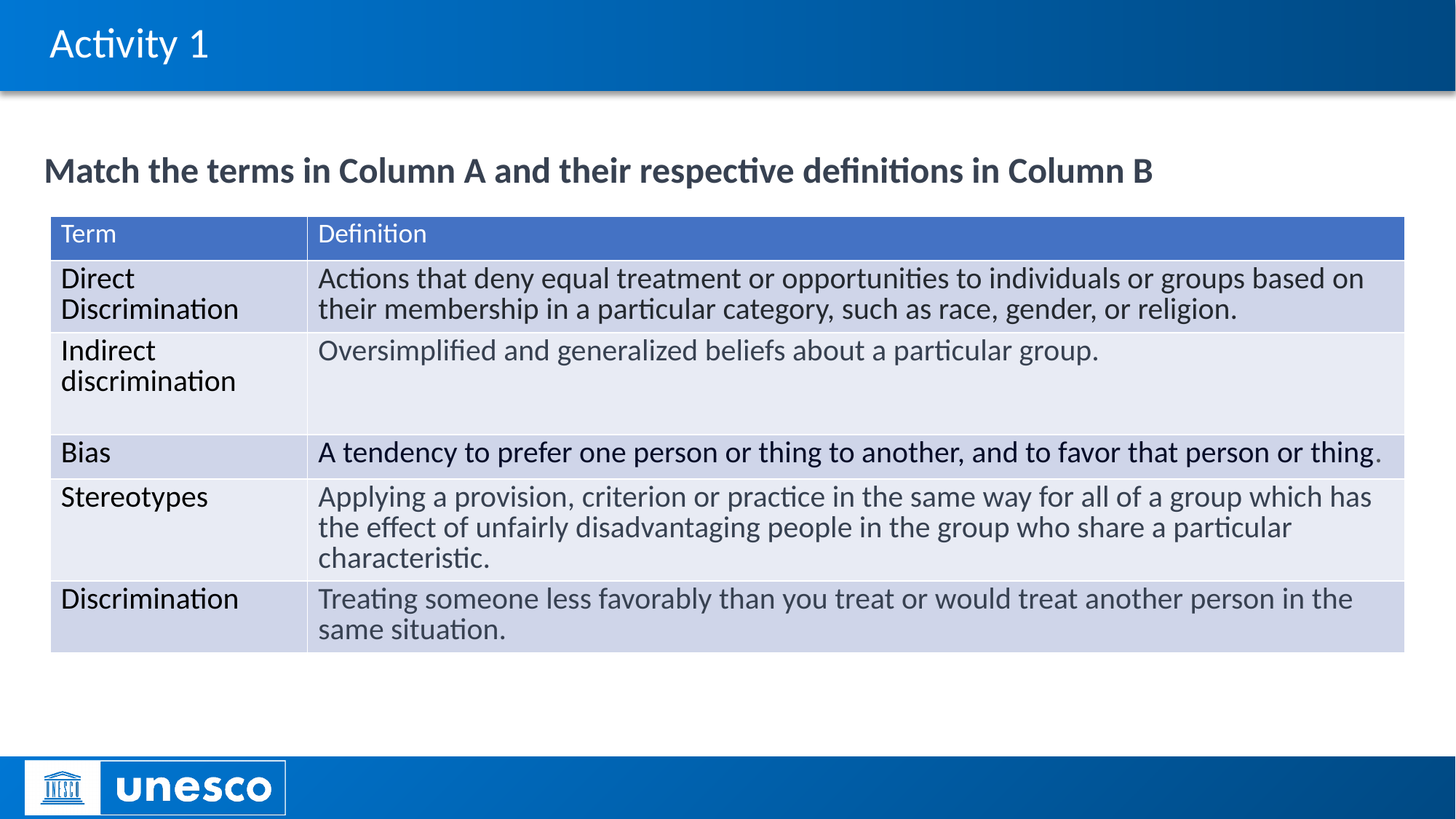

# Activity 1
Match the terms in Column A and their respective definitions in Column B
| Term | Definition |
| --- | --- |
| Direct Discrimination | Actions that deny equal treatment or opportunities to individuals or groups based on their membership in a particular category, such as race, gender, or religion. |
| Indirect discrimination | Oversimplified and generalized beliefs about a particular group. |
| Bias | A tendency to prefer one person or thing to another, and to favor that person or thing. |
| Stereotypes | Applying a provision, criterion or practice in the same way for all of a group which has the effect of unfairly disadvantaging people in the group who share a particular characteristic. |
| Discrimination | Treating someone less favorably than you treat or would treat another person in the same situation. |